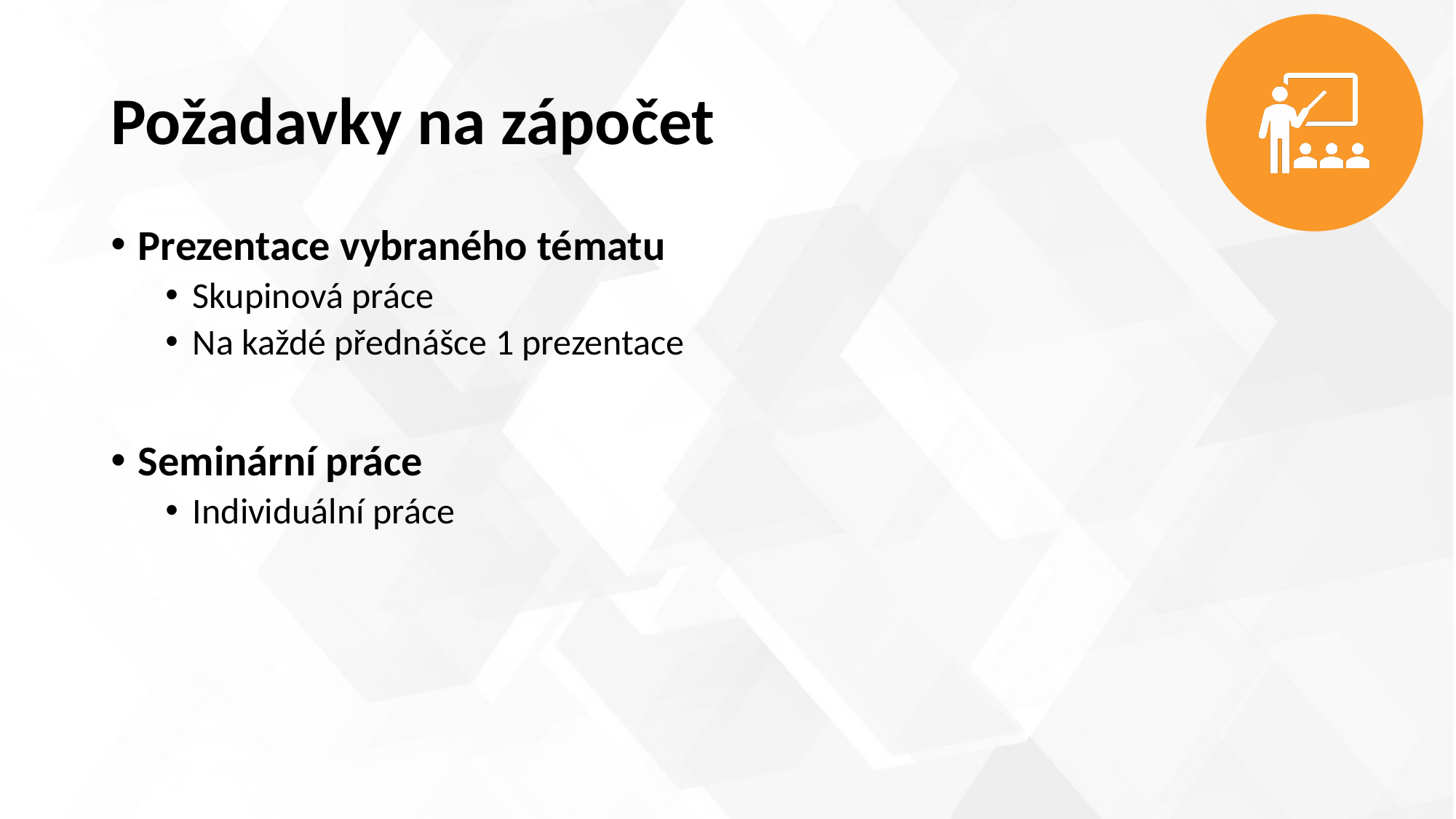

# Požadavky na zápočet
Prezentace vybraného tématu
Skupinová práce
Na každé přednášce 1 prezentace

Seminární práce
Individuální práce